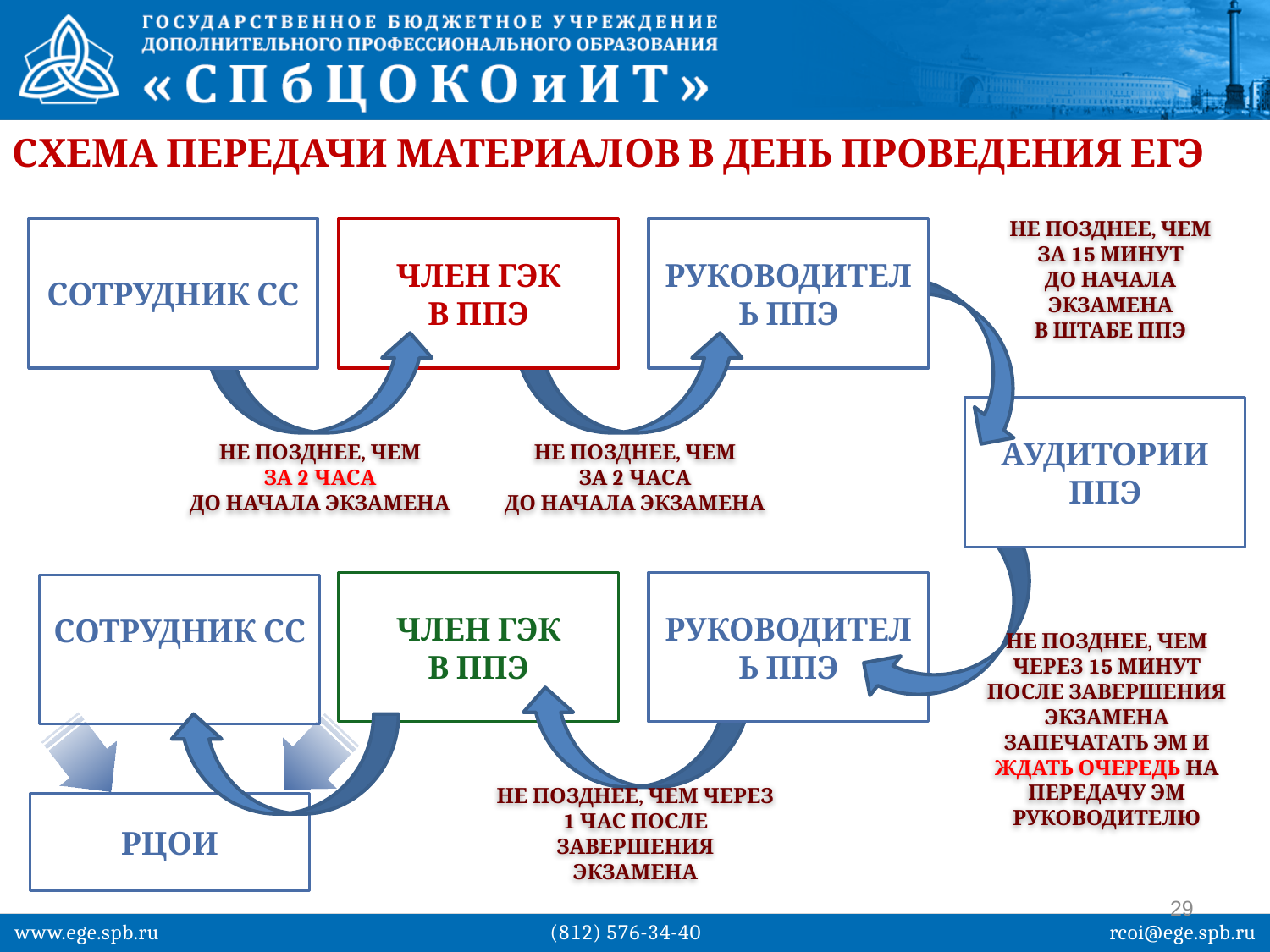

Схема ПЕРЕДАЧИ материалов в день проведения егэ
СОТРУДНИК СС
ЧЛЕН ГЭК
В ППЭ
РУКОВОДИТЕЛЬ ППЭ
Не позднее, чем
за 15 минут
до начала экзамена
В штабе ППЭ

АУДИТОРИИ ППЭ
Не позднее, чем
за 2 часа
до начала экзамена
Не позднее, чем
за 2 часа
до начала экзамена
ЧЛЕН ГЭК
В ППЭ
РУКОВОДИТЕЛЬ ППЭ

СОТРУДНИК СС

Не позднее, чем
ЧЕРЕЗ 15 минут
ПОСЛЕ ЗАВЕРШЕНИЯ экзамена запечатать ЭМ и ждать очередь на передачу ЭМ руководителю

Не позднее, чем ЧЕРЕЗ
1 час ПОСЛЕ ЗАВЕРШЕНИЯ экзамена
РЦОИ
29
www.ege.spb.ru			      (812) 576-34-40			                 rcoi@ege.spb.ru